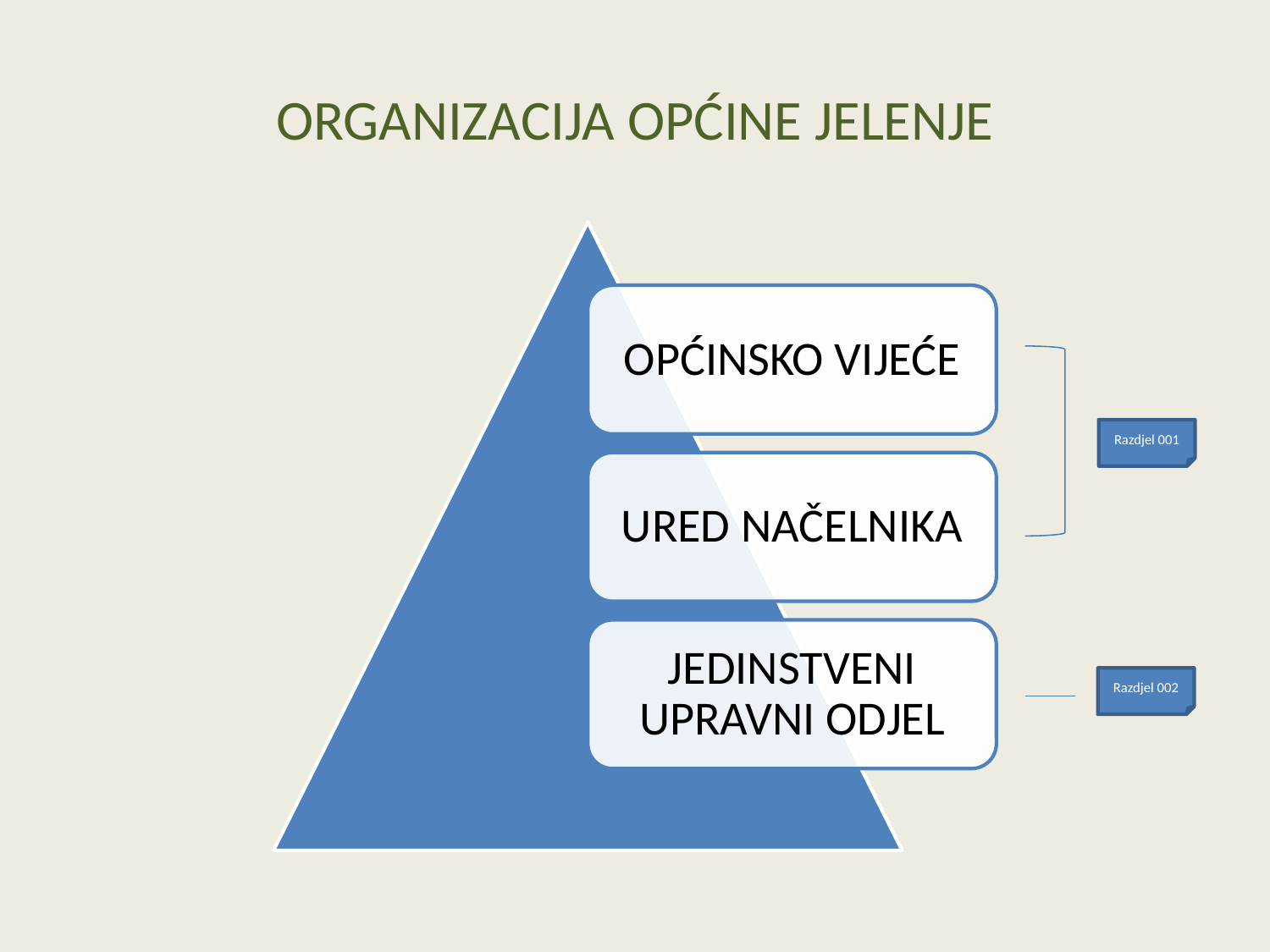

# ORGANIZACIJA OPĆINE JELENJE
OPĆINSKO VIJEĆE
URED NAČELNIKA
JEDINSTVENI UPRAVNI ODJEL

Razdjel 001
Razdjel 002